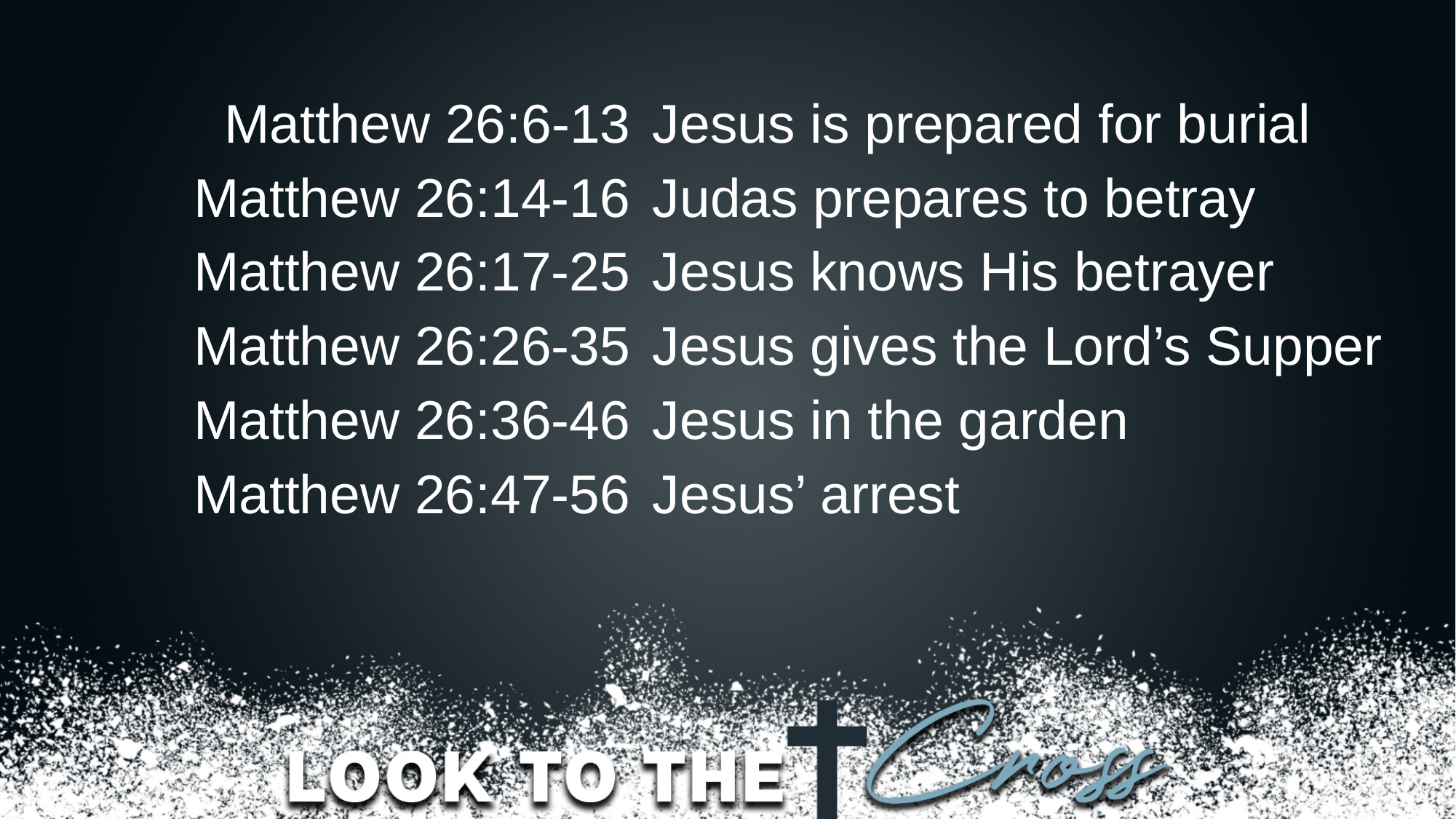

Matthew 26:6-13
Matthew 26:14-16
Matthew 26:17-25
Matthew 26:26-35
Matthew 26:36-46
Matthew 26:47-56
Jesus is prepared for burial
Judas prepares to betray
Jesus knows His betrayer
Jesus gives the Lord’s Supper
Jesus in the garden
Jesus’ arrest